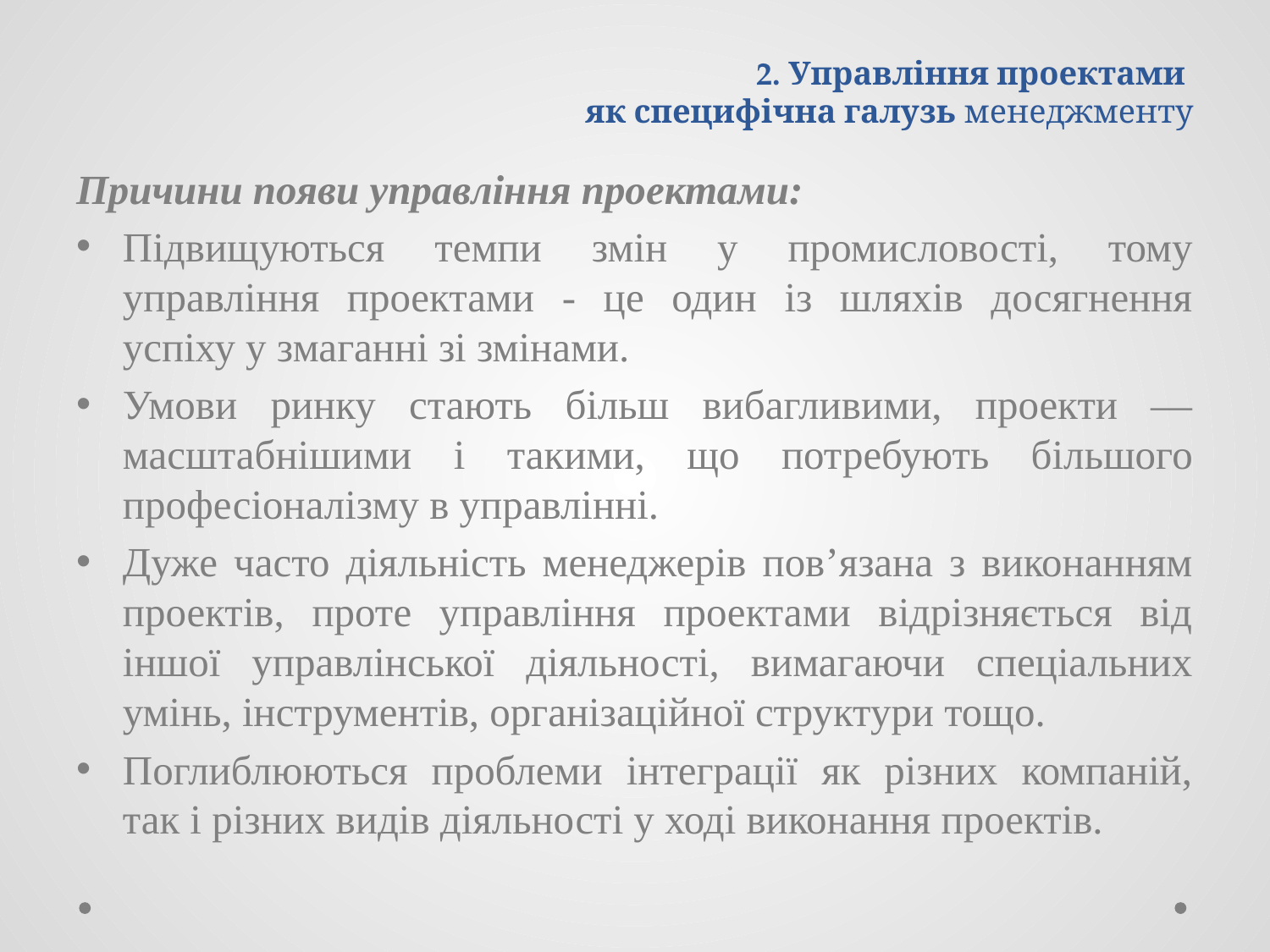

# 2. Управління проектами як специфічна галузь менеджменту
Причини появи управління проектами:
Підвищуються темпи змін у промисловості, тому управління проектами - це один із шляхів досягнення успіху у змаганні зі змінами.
Умови ринку стають більш вибагливими, проекти — масштабнішими і такими, що потребують більшого професіоналізму в управлінні.
Дуже часто діяльність менеджерів пов’язана з виконанням проектів, проте управління проектами відрізняється від іншої управлінської діяльності, вимагаючи спеціальних умінь, інструментів, організаційної структури тощо.
Поглиблюються проблеми інтеграції як різних компаній, так і різних видів діяльності у ході виконання проектів.